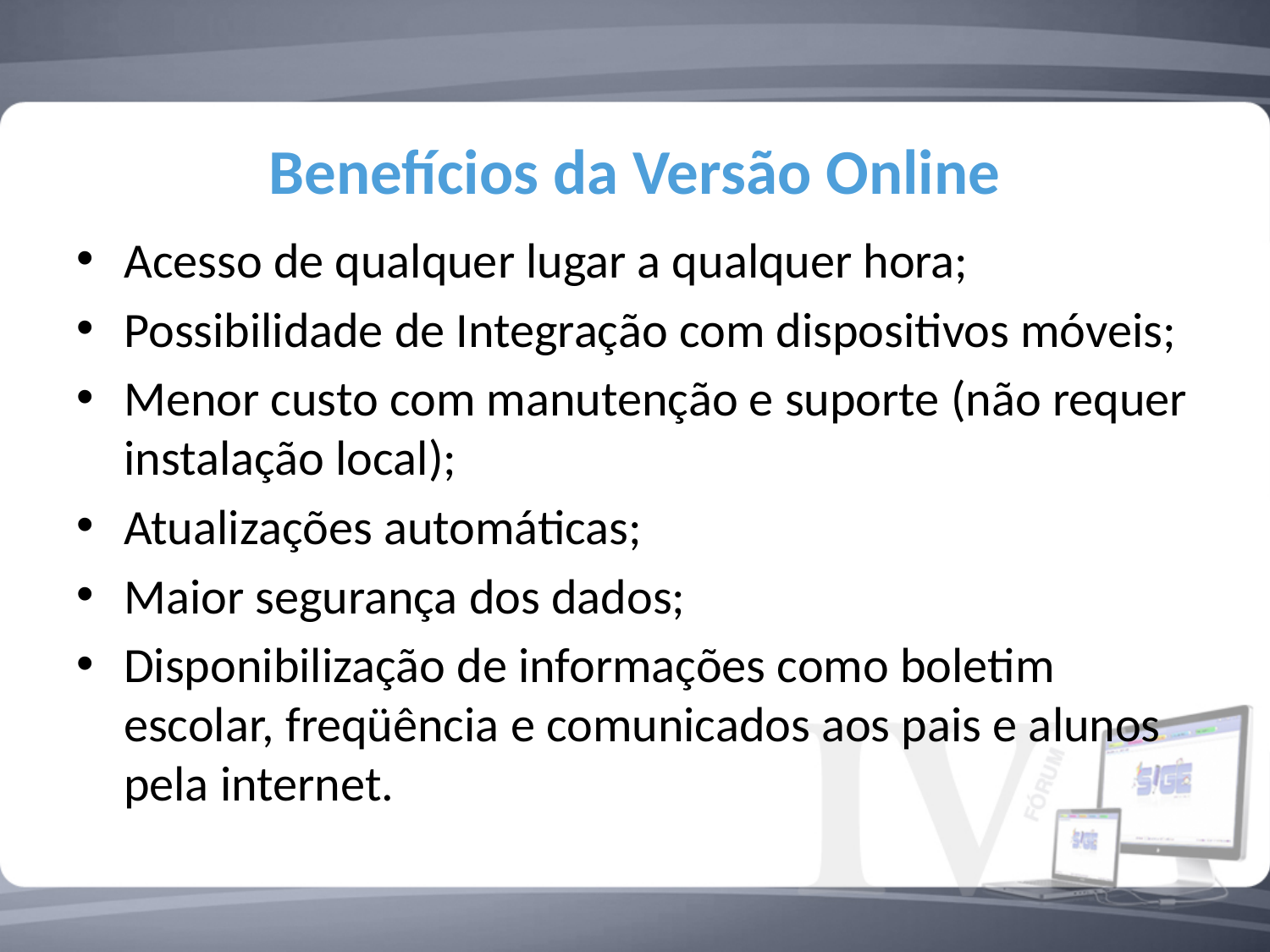

# Benefícios da Versão Online
Acesso de qualquer lugar a qualquer hora;
Possibilidade de Integração com dispositivos móveis;
Menor custo com manutenção e suporte (não requer instalação local);
Atualizações automáticas;
Maior segurança dos dados;
Disponibilização de informações como boletim escolar, freqüência e comunicados aos pais e alunos pela internet.